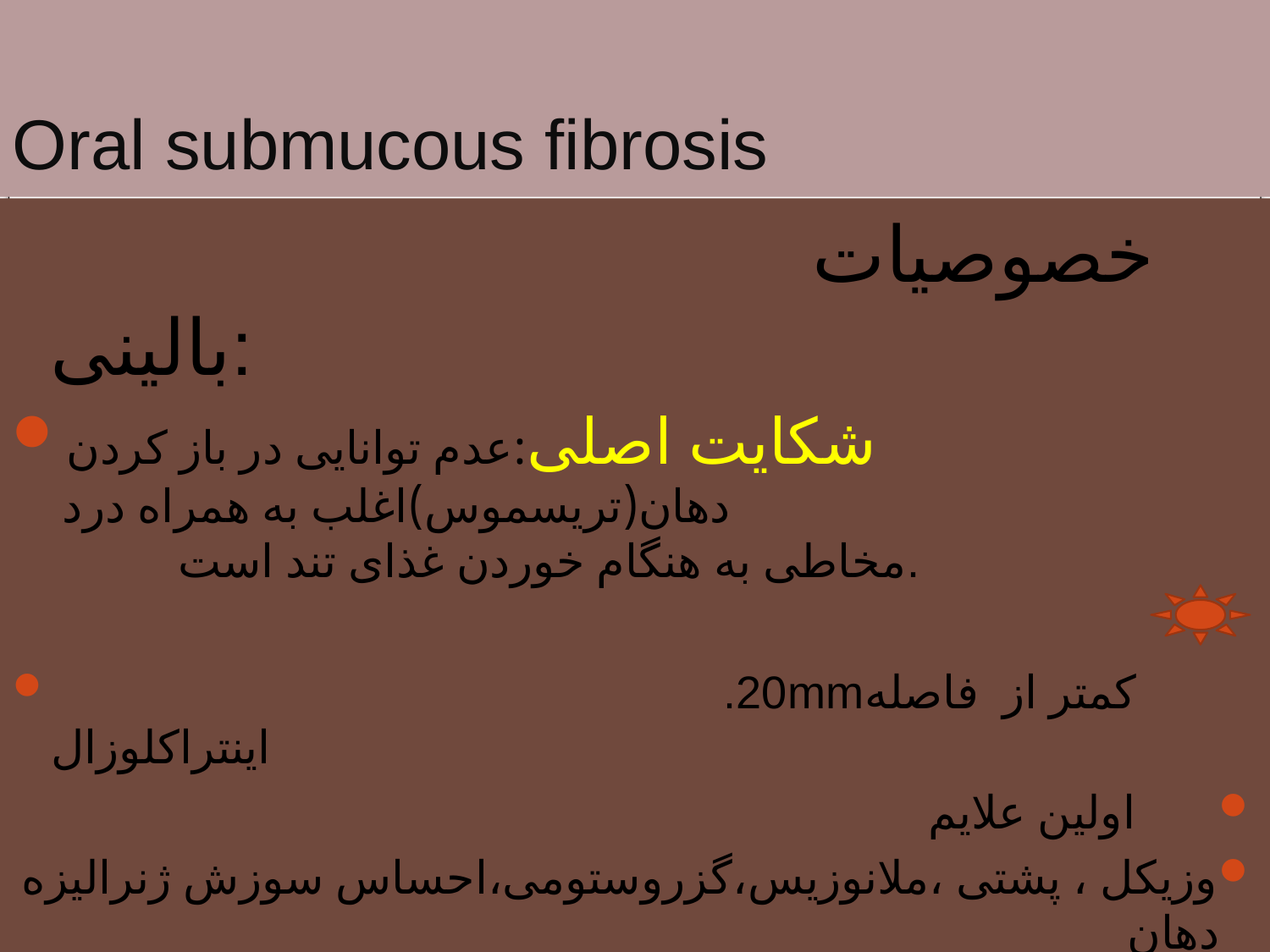

# Oral submucous fibrosis
           					خصوصیات بالینی:
شکایت اصلی:عدم توانایی در باز کردن دهان(تریسموس)اغلب به همراه درد 					مخاطی به هنگام خوردن غذای تند است.

 					   .20mmکمتر از  فاصله اینتراکلوزال
       اولین علایم
وزیکل ، پشتی ،ملانوزیس،گزروستومی،احساس سوزش ژنرالیزه دهان
شایعترین مکان درگیری:
                                              . مخاط باکال ،ناحیه رترومولار و کام نرم
زبان غیر متحرک و عاری از پاپیلا